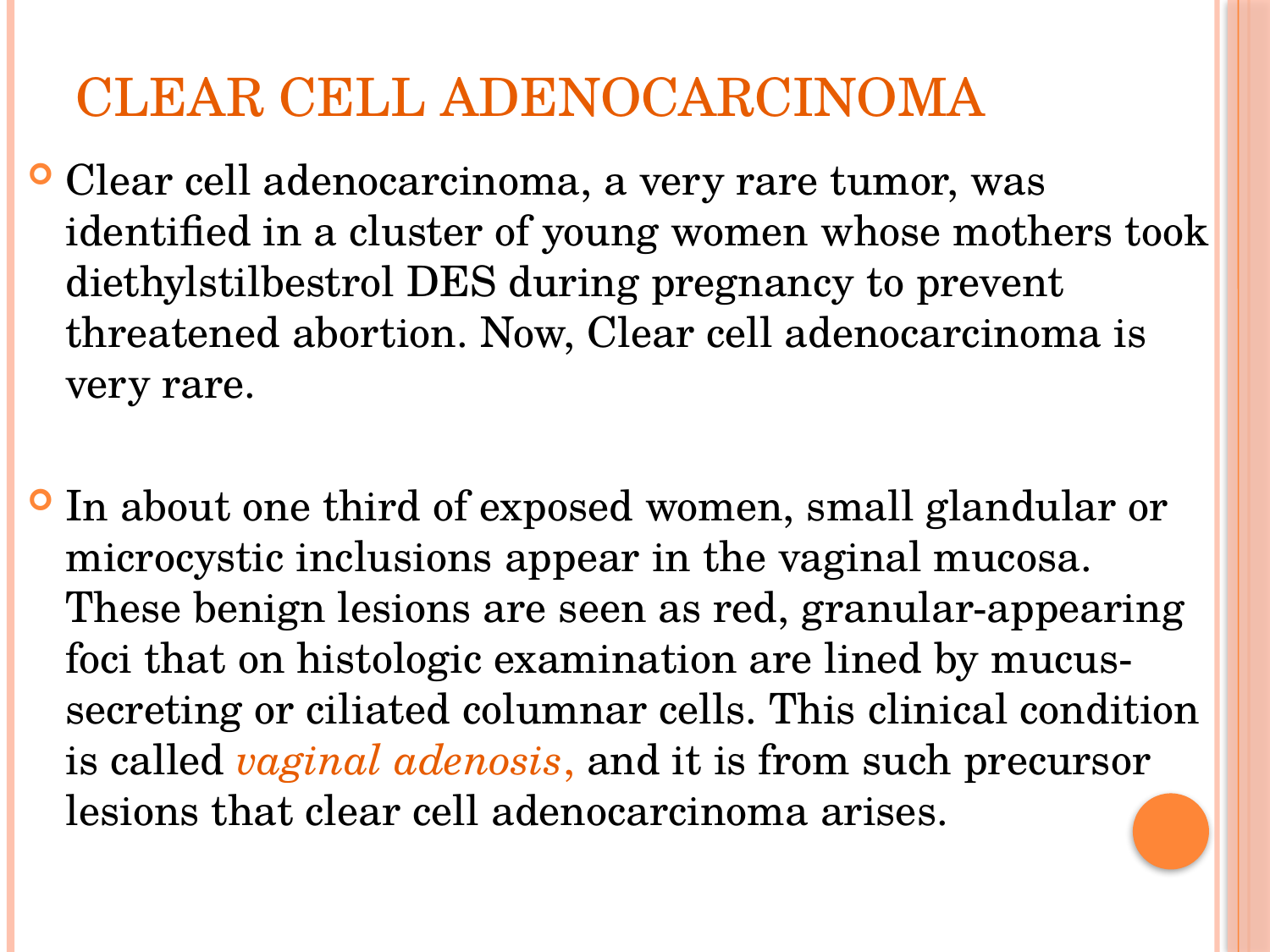

# Clear Cell Adenocarcinoma
Clear cell adenocarcinoma, a very rare tumor, was identified in a cluster of young women whose mothers took diethylstilbestrol DES during pregnancy to prevent threatened abortion. Now, Clear cell adenocarcinoma is very rare.

In about one third of exposed women, small glandular or microcystic inclusions appear in the vaginal mucosa. These benign lesions are seen as red, granular-appearing foci that on histologic examination are lined by mucus-secreting or ciliated columnar cells. This clinical condition is called vaginal adenosis, and it is from such precursor lesions that clear cell adenocarcinoma arises.